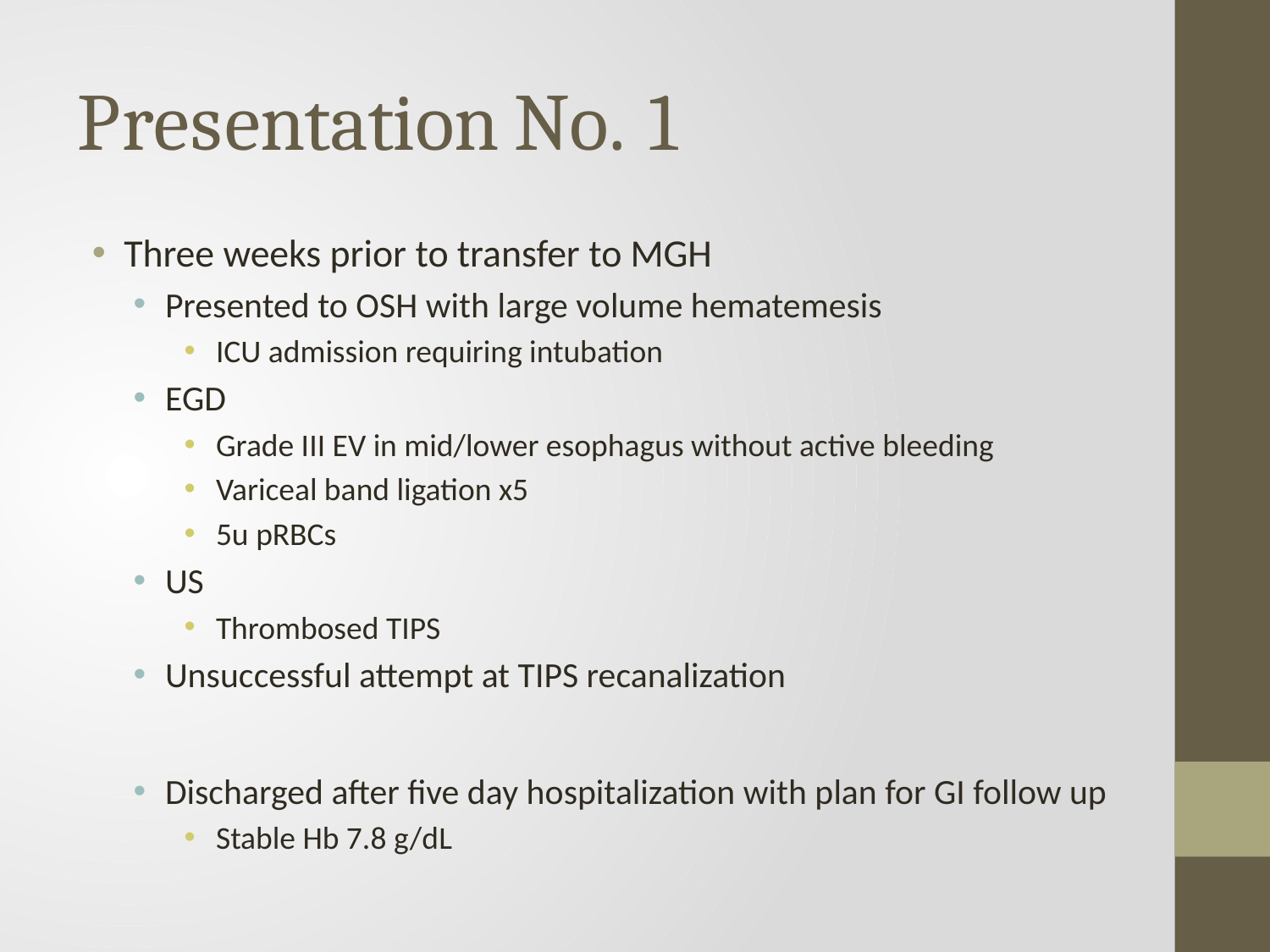

# Presentation No. 1
Three weeks prior to transfer to MGH
Presented to OSH with large volume hematemesis
ICU admission requiring intubation
EGD
Grade III EV in mid/lower esophagus without active bleeding
Variceal band ligation x5
5u pRBCs
US
Thrombosed TIPS
Unsuccessful attempt at TIPS recanalization

Discharged after five day hospitalization with plan for GI follow up
Stable Hb 7.8 g/dL